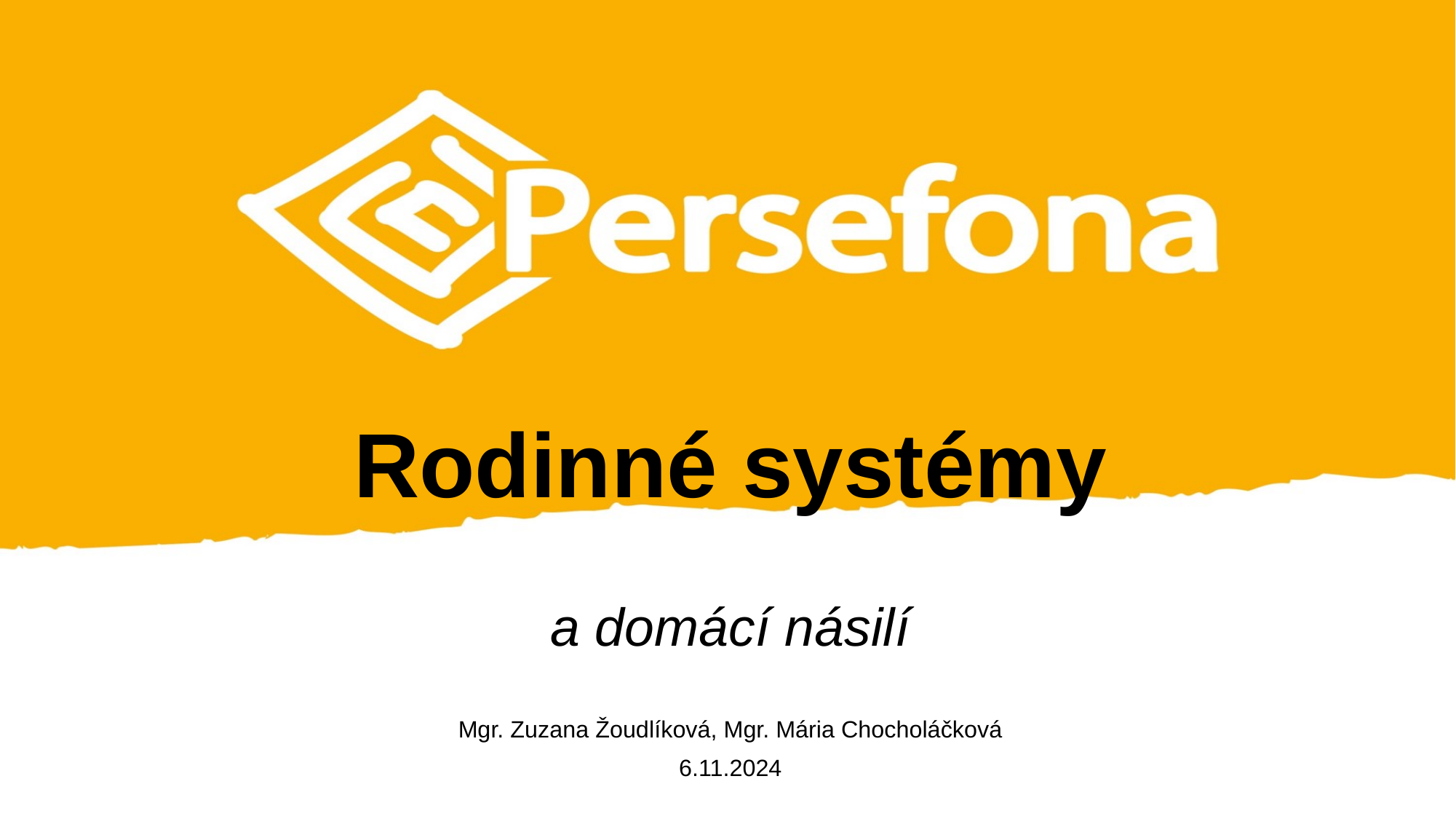

# Rodinné systémy
a domácí násilí

Mgr. Zuzana Žoudlíková, Mgr. Mária Chocholáčková
6.11.2024